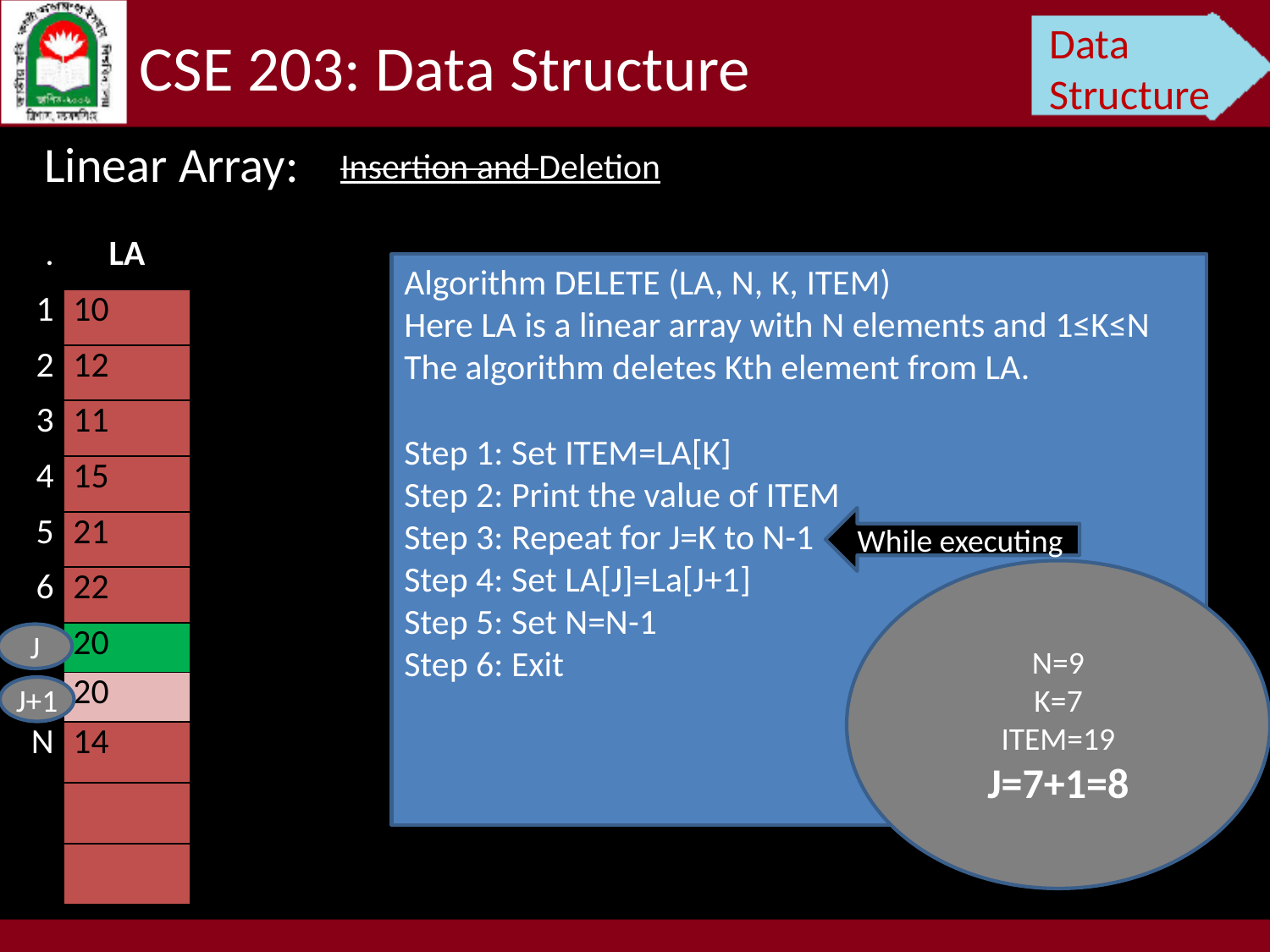

Data Structure
CSE 203: Data Structure
Linear Array:
Insertion and Deletion
| . | LA |
| --- | --- |
| 1 | 10 |
| 2 | 12 |
| 3 | 11 |
| 4 | 15 |
| 5 | 21 |
| 6 | 22 |
| 7 | 20 |
| 8 | 20 |
| N | 14 |
|  |  |
|  |  |
Algorithm DELETE (LA, N, K, ITEM)
Here LA is a linear array with N elements and 1≤K≤N
The algorithm deletes Kth element from LA.

Step 1: Set ITEM=LA[K]
Step 2: Print the value of ITEM
Step 3: Repeat for J=K to N-1
Step 4: Set LA[J]=La[J+1]
Step 5: Set N=N-1
Step 6: Exit
While executing
N=9
K=7
ITEM=19
J=7+1=8
J
J+1